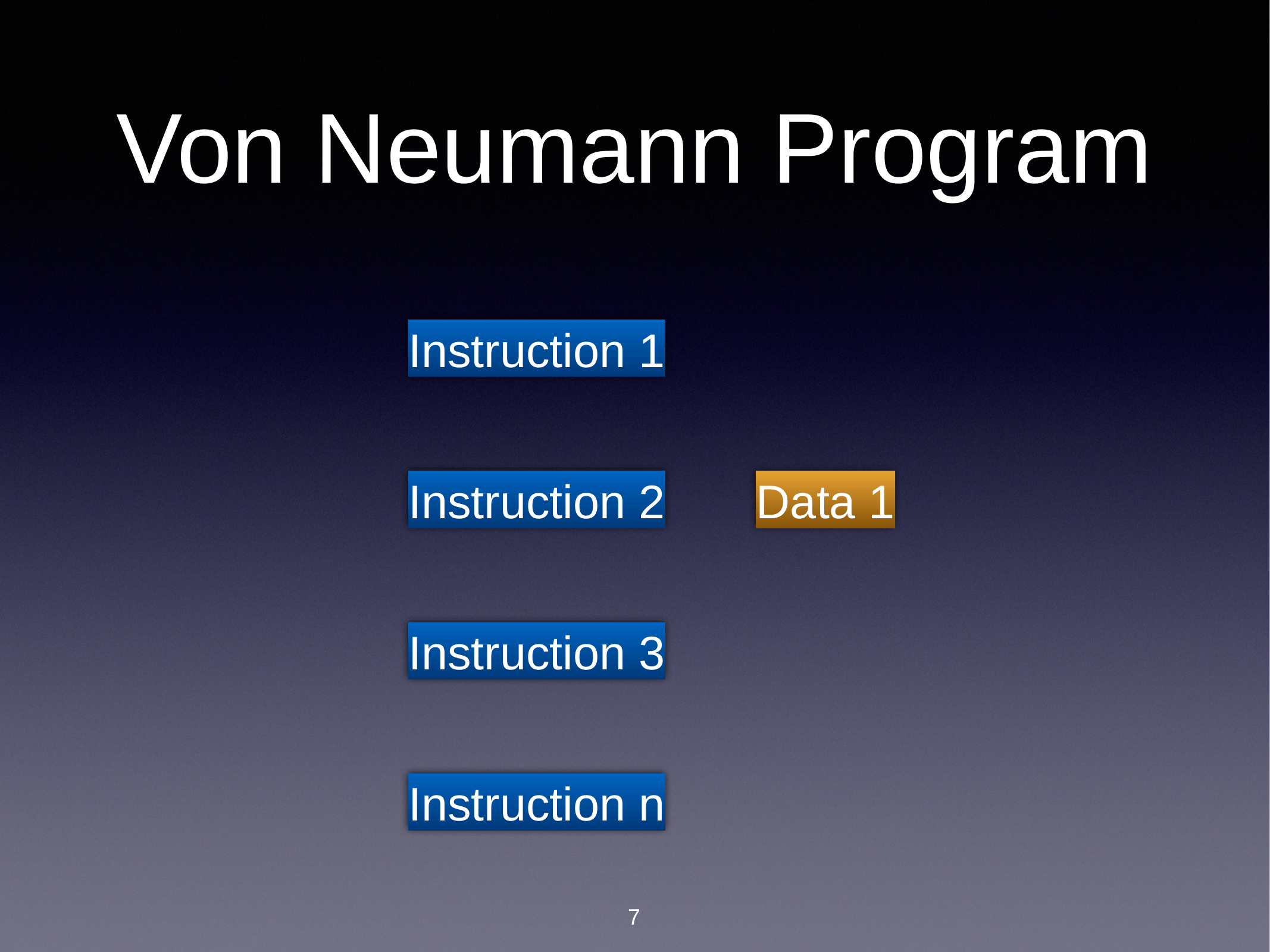

# Von Neumann Program
Instruction 1
Instruction 2
Data 1
Instruction 3
Instruction n
7